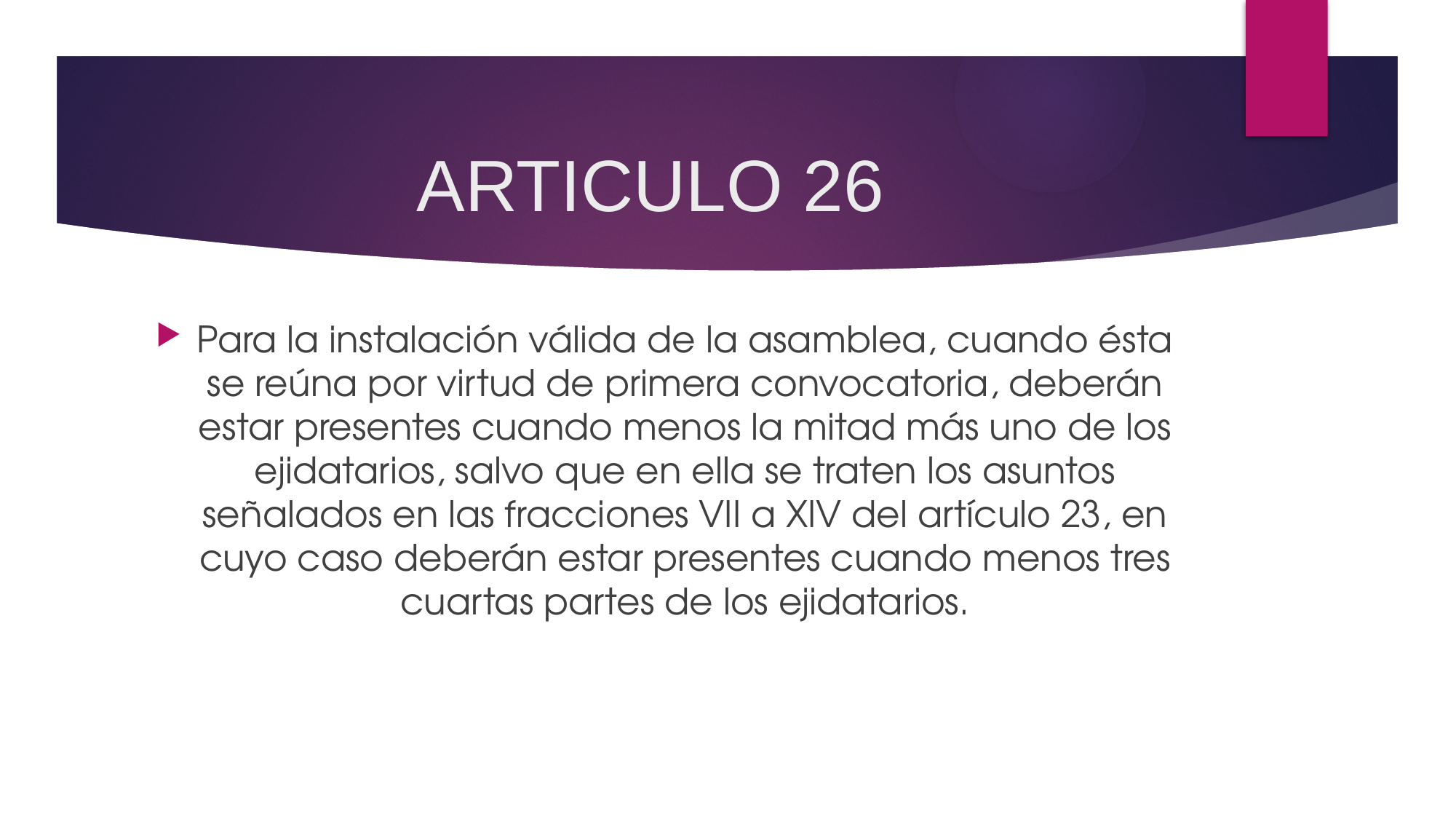

# ARTICULO 26
Para la instalación válida de la asamblea, cuando ésta se reúna por virtud de primera convocatoria, deberán estar presentes cuando menos la mitad más uno de los ejidatarios, salvo que en ella se traten los asuntos señalados en las fracciones VII a XIV del artículo 23, en cuyo caso deberán estar presentes cuando menos tres cuartas partes de los ejidatarios.